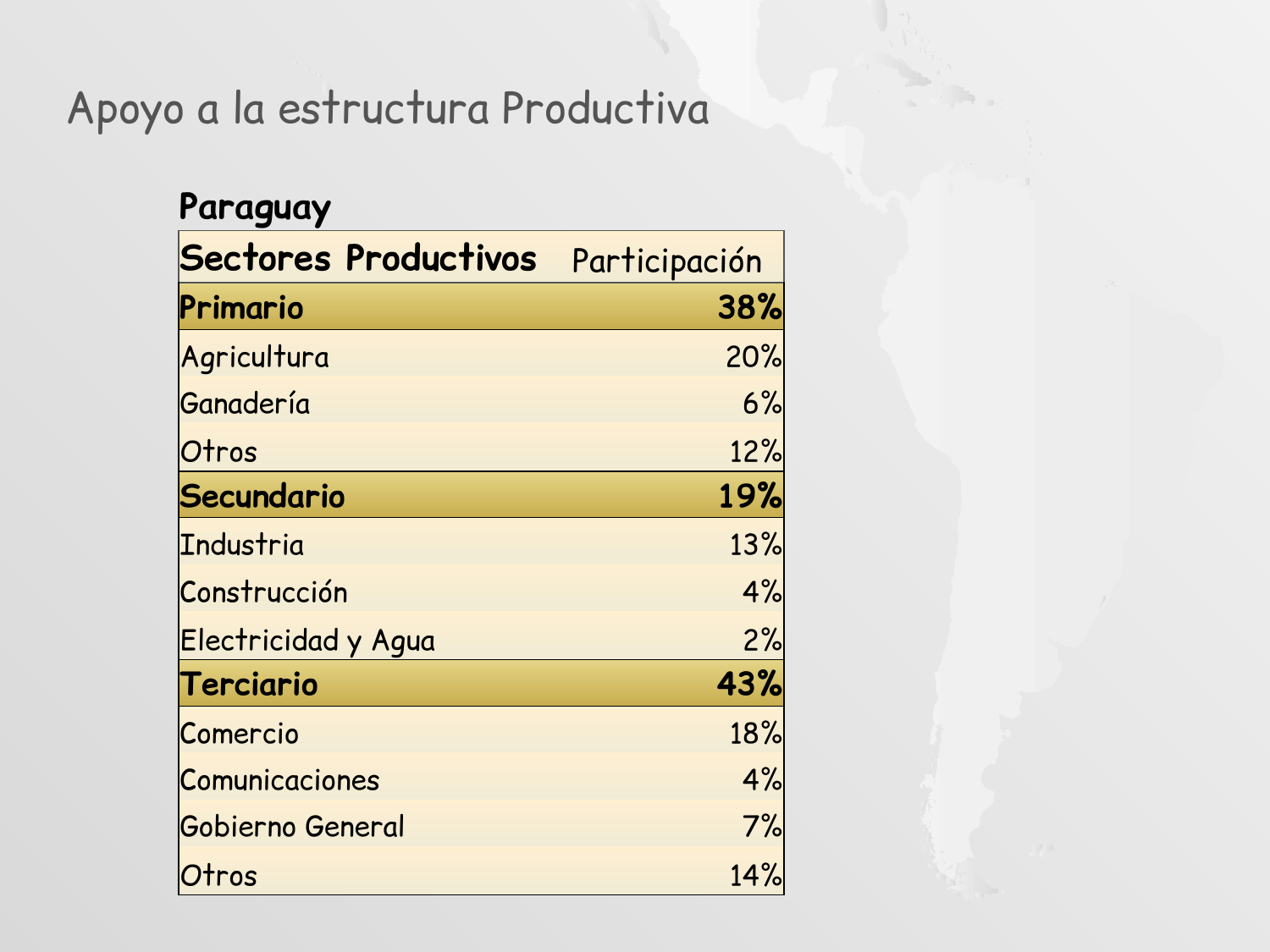

Apoyo a la estructura Productiva
| Paraguay |  |
| --- | --- |
| Sectores Productivos | Participación |
| Primario | 38% |
| Agricultura | 20% |
| Ganadería | 6% |
| Otros | 12% |
| Secundario | 19% |
| Industria | 13% |
| Construcción | 4% |
| Electricidad y Agua | 2% |
| Terciario | 43% |
| Comercio | 18% |
| Comunicaciones | 4% |
| Gobierno General | 7% |
| Otros | 14% |